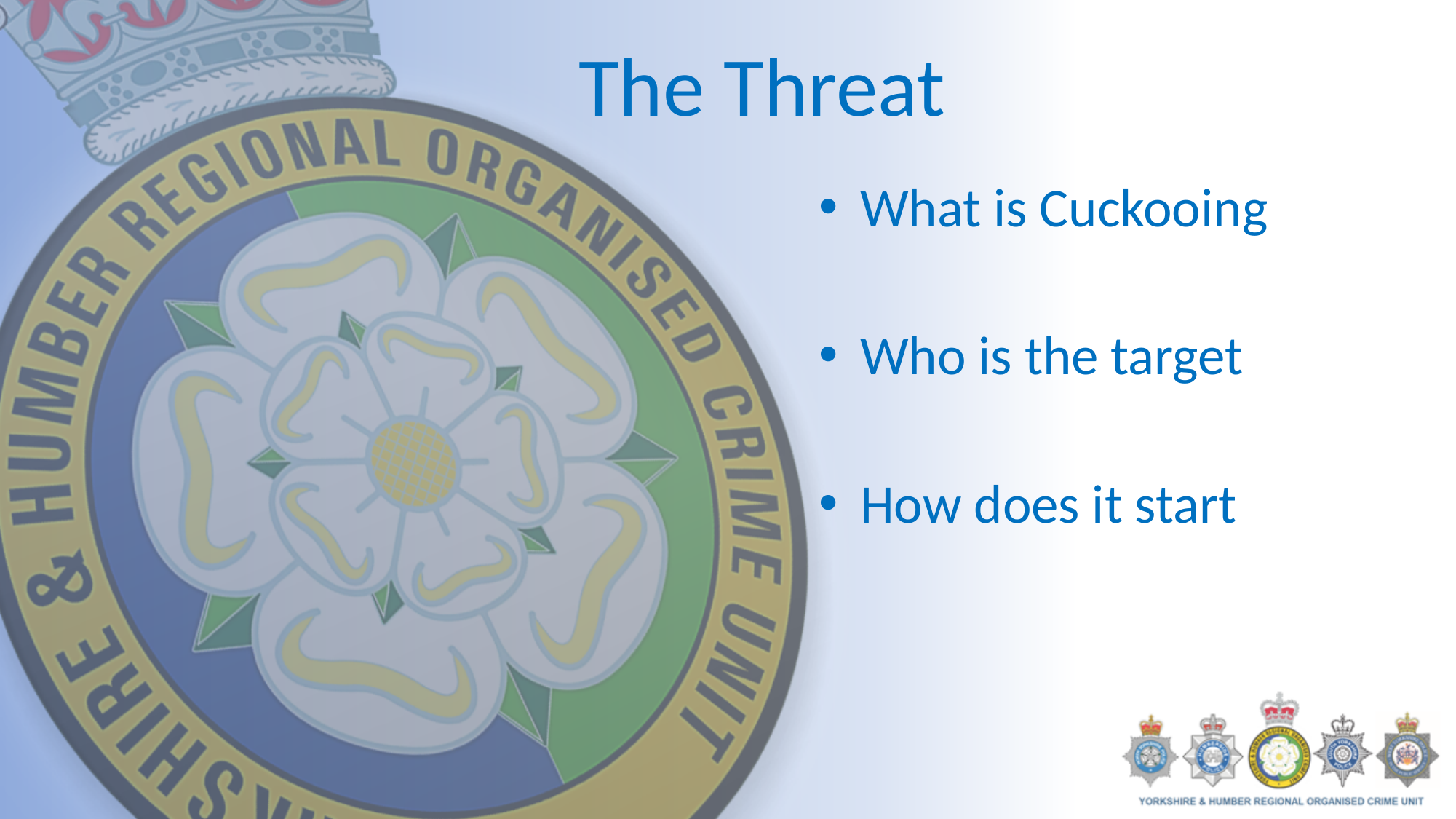

# The Threat
What is Cuckooing

Who is the target

How does it start